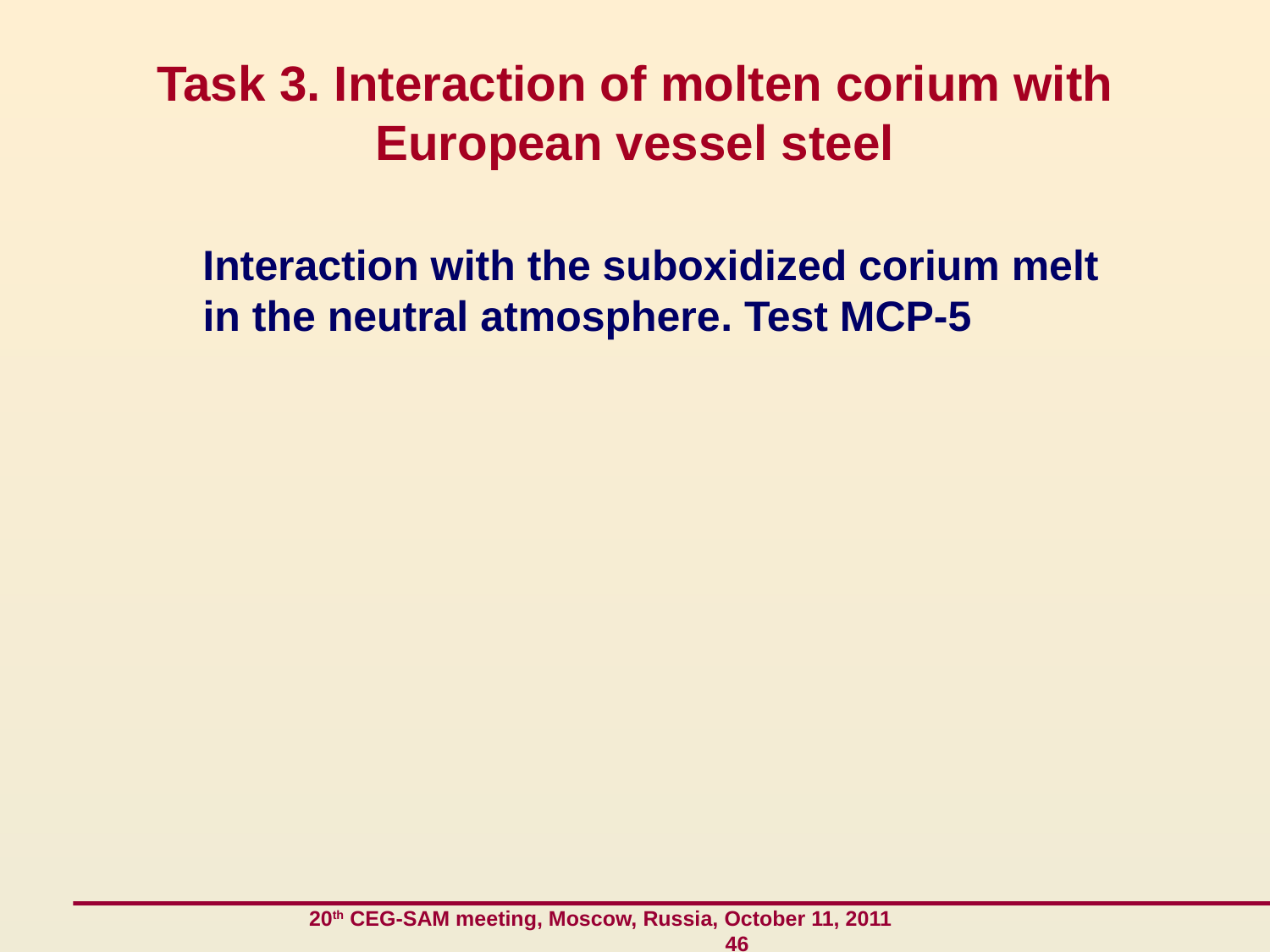

# Task 3. Interaction of molten corium with European vessel steel
    Interaction with the suboxidized corium melt  in the neutral atmosphere. Test MCP-5
      20th CEG-SAM meeting, Moscow, Russia, October 11, 2011                                                    46